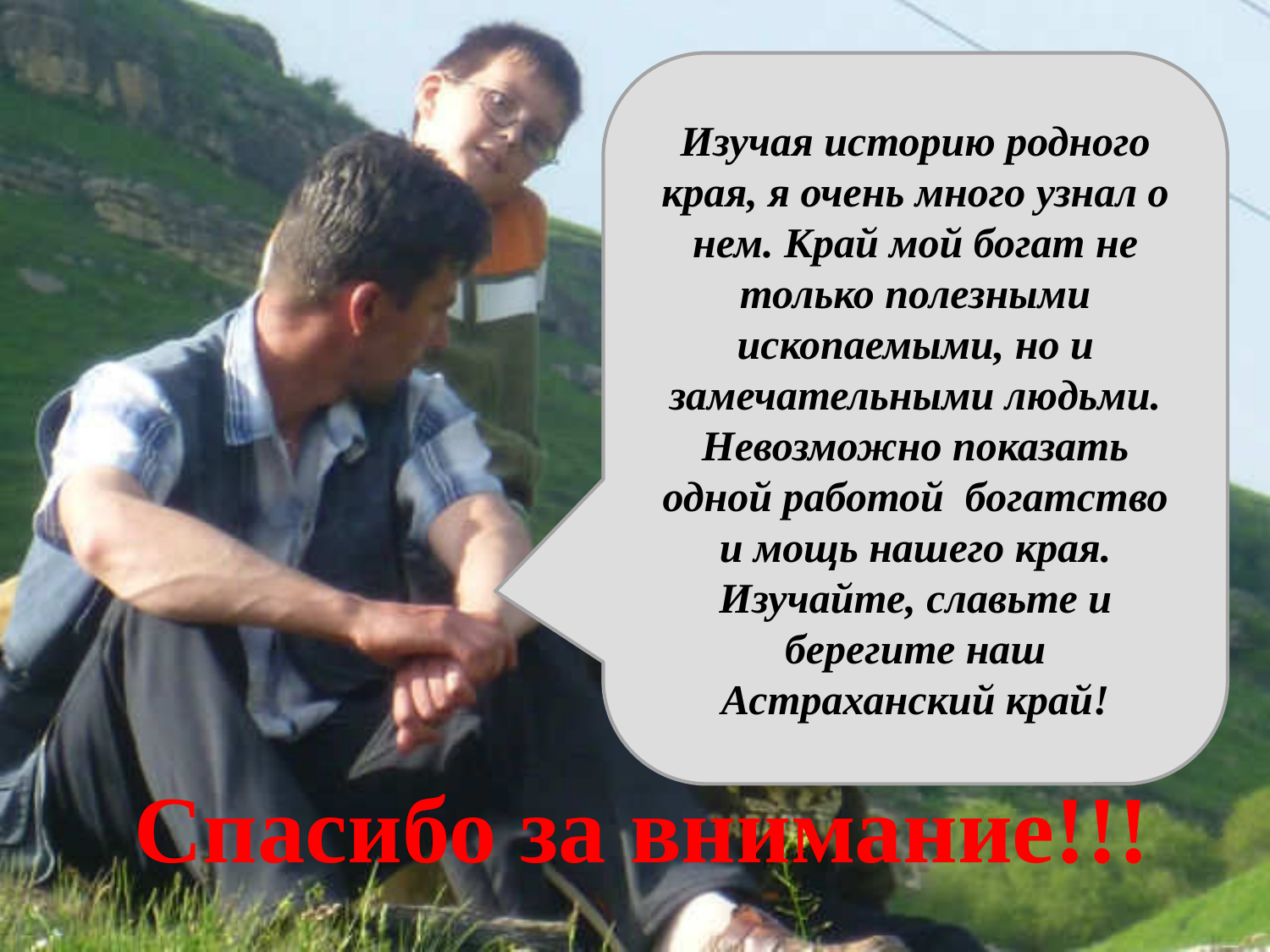

Изучая историю родного края, я очень много узнал о нем. Край мой богат не только полезными ископаемыми, но и замечательными людьми.
Невозможно показать одной работой  богатство и мощь нашего края. Изучайте, славьте и берегите наш Астраханский край!
Спасибо за внимание!!!